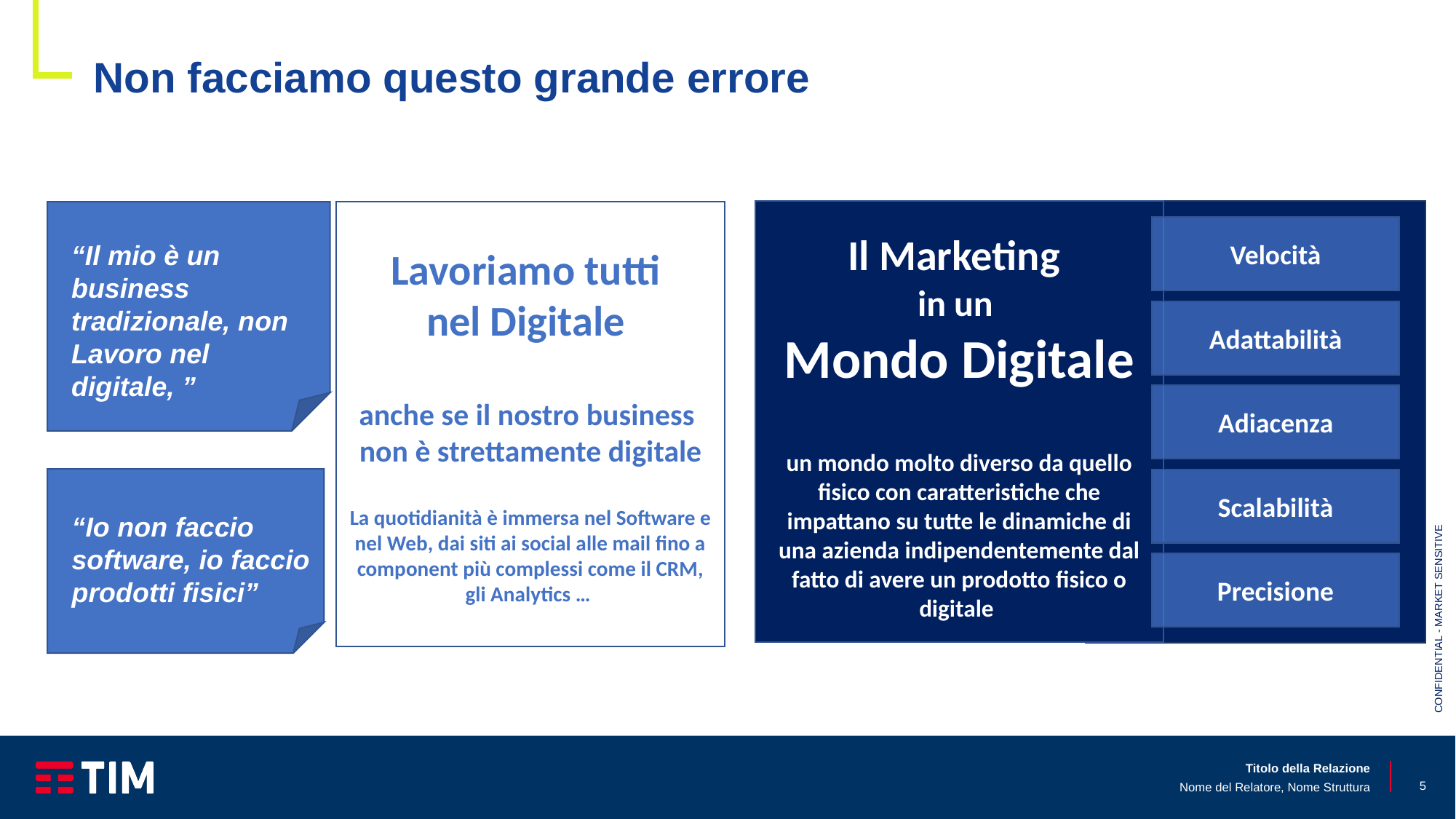

Non facciamo questo grande errore
Il Marketing
in un
Mondo Digitale

un mondo molto diverso da quello fisico con caratteristiche che impattano su tutte le dinamiche di una azienda indipendentemente dal fatto di avere un prodotto fisico o digitale

Lavoriamo tutti
nel Digitale

anche se il nostro business
non è strettamente digitale

La quotidianità è immersa nel Software e nel Web, dai siti ai social alle mail fino a component più complessi come il CRM, gli Analytics …
Velocità
“Il mio è un business tradizionale, non Lavoro nel digitale, ”
Adattabilità
Adiacenza

Scalabilità
“Io non faccio software, io faccio prodotti fisici”
Precisione